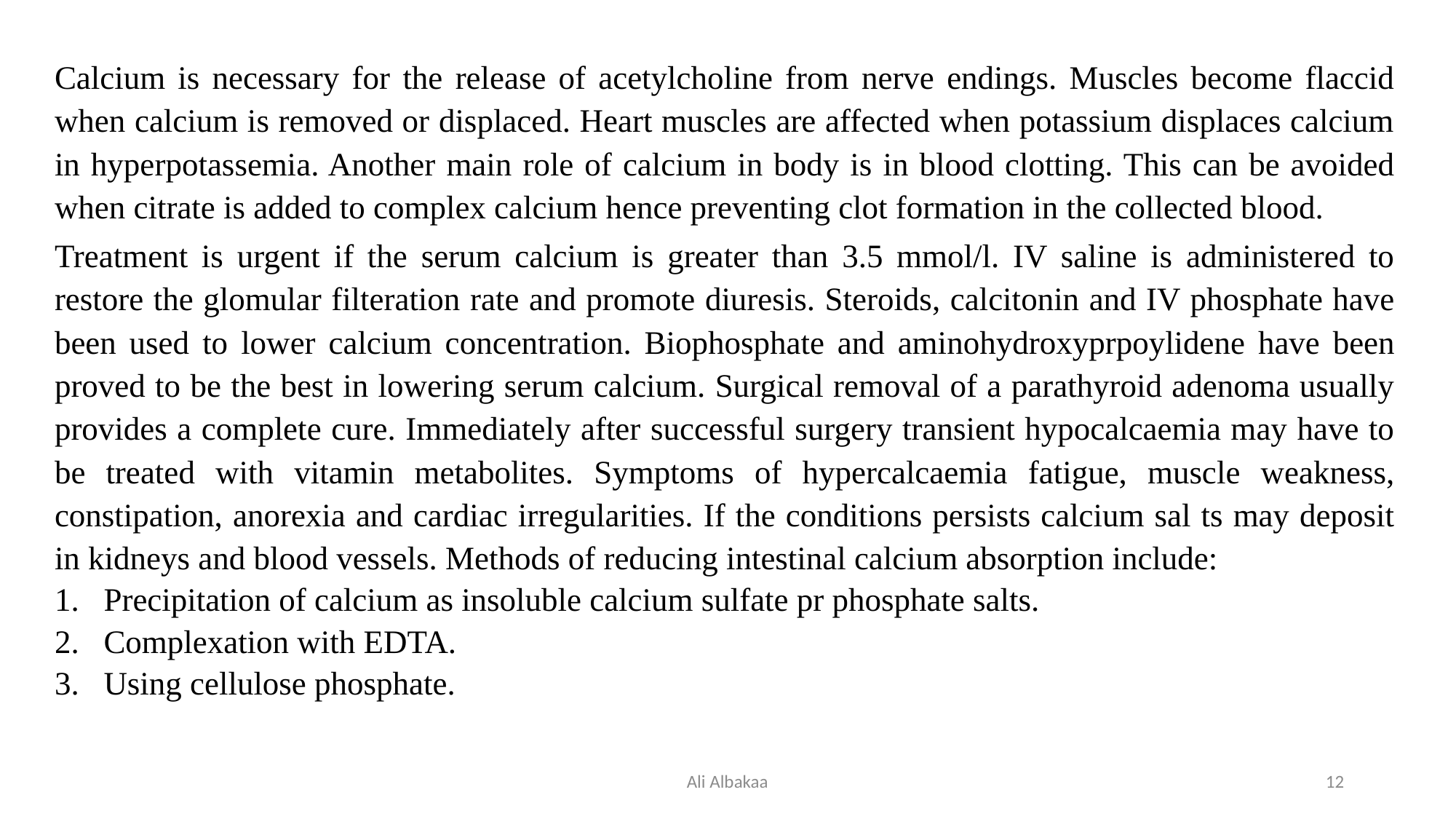

Calcium is necessary for the release of acetylcholine from nerve endings. Muscles become flaccid when calcium is removed or displaced. Heart muscles are affected when potassium displaces calcium in hyperpotassemia. Another main role of calcium in body is in blood clotting. This can be avoided when citrate is added to complex calcium hence preventing clot formation in the collected blood.
Treatment is urgent if the serum calcium is greater than 3.5 mmol/l. IV saline is administered to restore the glomular filteration rate and promote diuresis. Steroids, calcitonin and IV phosphate have been used to lower calcium concentration. Biophosphate and aminohydroxyprpoylidene have been proved to be the best in lowering serum calcium. Surgical removal of a parathyroid adenoma usually provides a complete cure. Immediately after successful surgery transient hypocalcaemia may have to be treated with vitamin metabolites. Symptoms of hypercalcaemia fatigue, muscle weakness, constipation, anorexia and cardiac irregularities. If the conditions persists calcium sal ts may deposit in kidneys and blood vessels. Methods of reducing intestinal calcium absorption include:
Precipitation of calcium as insoluble calcium sulfate pr phosphate salts.
Complexation with EDTA.
Using cellulose phosphate.
Ali Albakaa
12